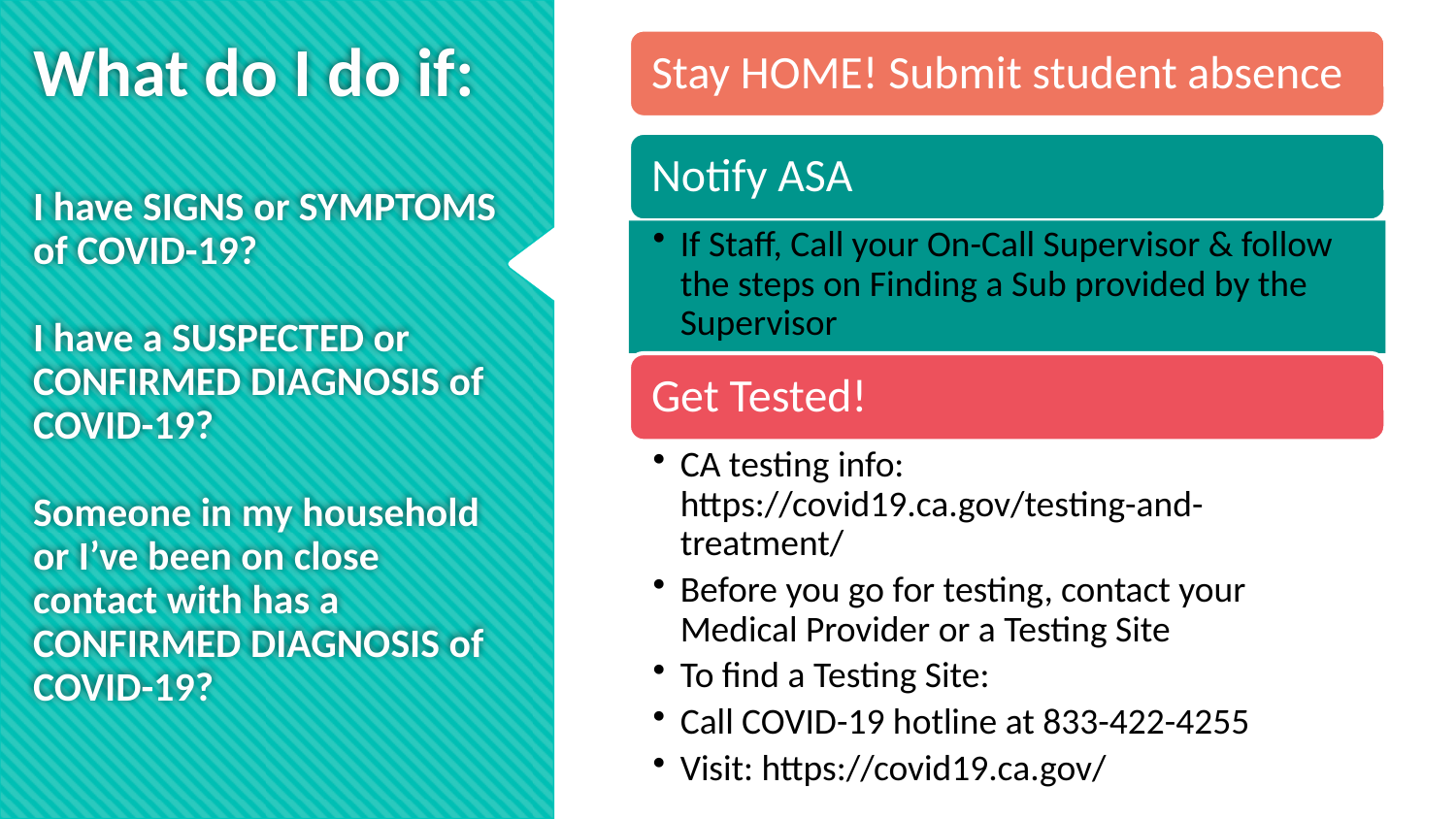

Stay HOME! Submit student absence
Notify ASA
If Staff, Call your On-Call Supervisor & follow the steps on Finding a Sub provided by the Supervisor
Get Tested!
CA testing info: https://covid19.ca.gov/testing-and-treatment/
Before you go for testing, contact your Medical Provider or a Testing Site
To find a Testing Site:
Call COVID-19 hotline at 833-422-4255
Visit: https://covid19.ca.gov/
# What do I do if: I have SIGNS or SYMPTOMS of COVID-19? I have a SUSPECTED or CONFIRMED DIAGNOSIS of COVID-19? Someone in my household or I’ve been on close contact with has a CONFIRMED DIAGNOSIS of COVID-19?